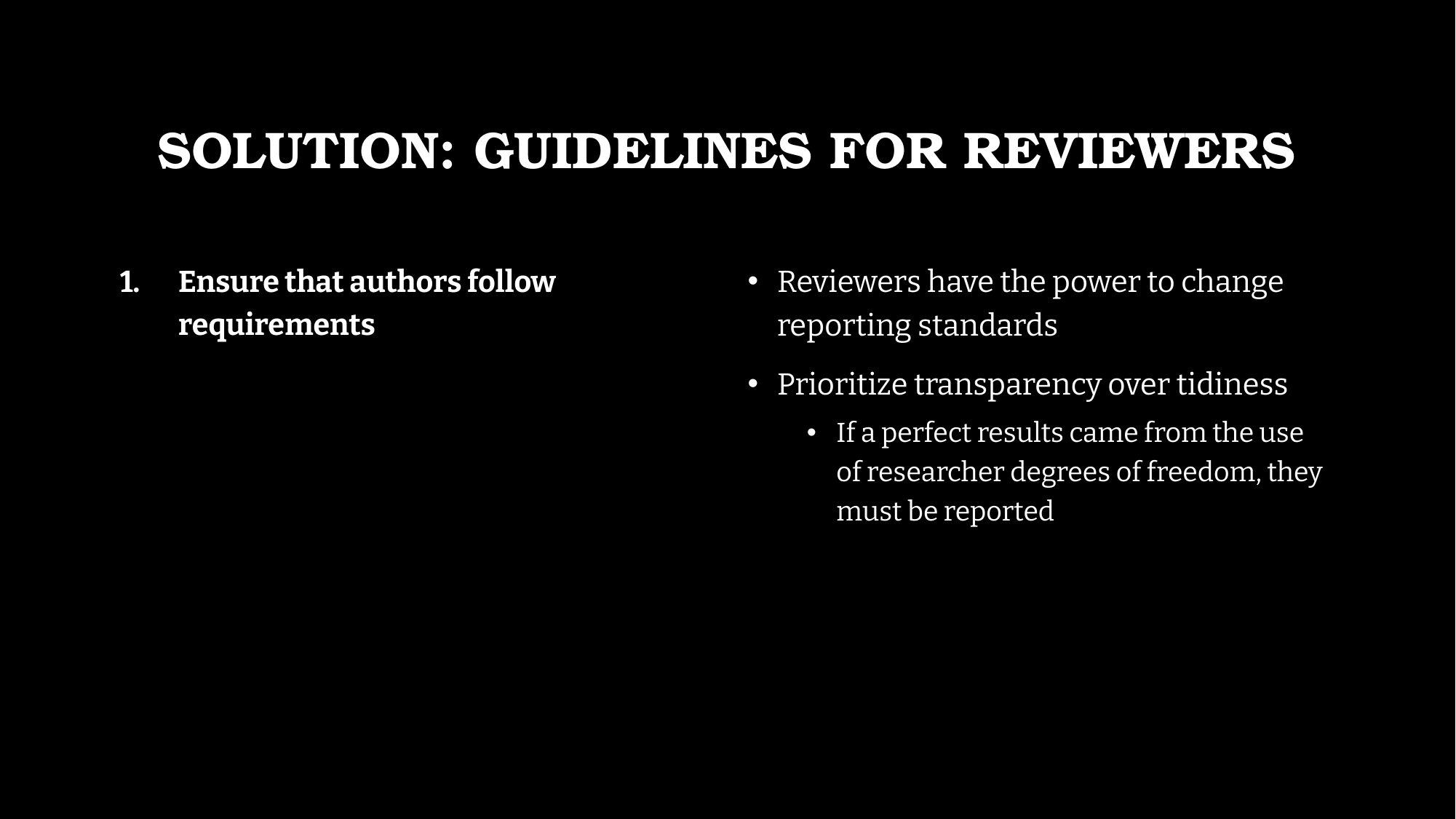

# Solution: guidelines for reviewers
Ensure that authors follow requirements
Be more tolerant of imperfect results
Require authors to show that results do not depend on arbitrary decisions
If justifications for data processing choices are not compelling, require a replication
Reviewers have the power to change reporting standards
Prioritize transparency over tidiness
If a perfect results came from the use of researcher degrees of freedom, they must be reported